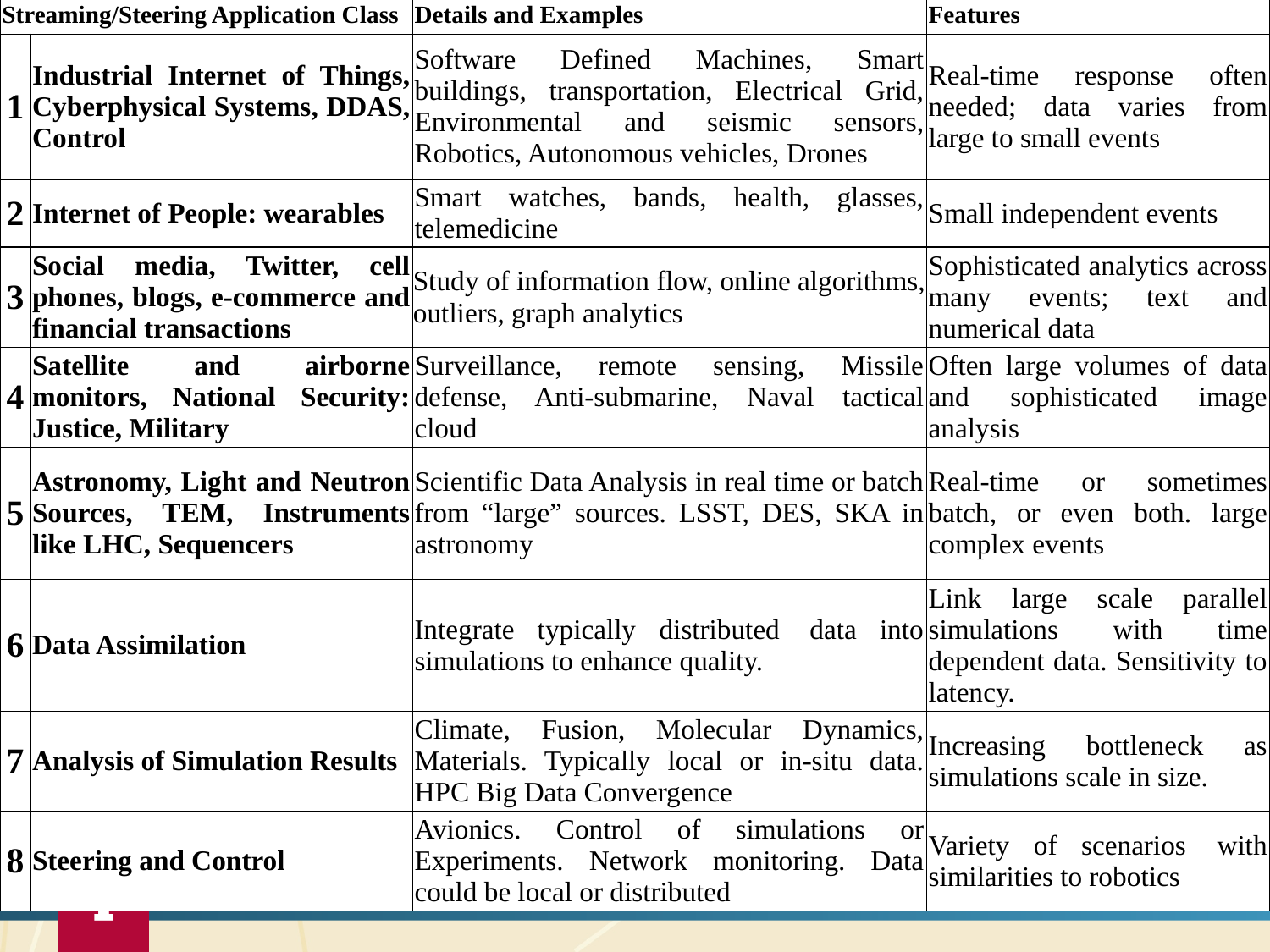

| Streaming/Steering Application Class |  | Details and Examples | Features |
| --- | --- | --- | --- |
| 1 | Industrial Internet of Things, Cyberphysical Systems, DDAS, Control | Software Defined Machines, Smart buildings, transportation, Electrical Grid, Environmental and seismic sensors, Robotics, Autonomous vehicles, Drones | Real-time response often needed; data varies from large to small events |
| 2 | Internet of People: wearables | Smart watches, bands, health, glasses, telemedicine | Small independent events |
| 3 | Social media, Twitter, cell phones, blogs, e-commerce and financial transactions | Study of information flow, online algorithms, outliers, graph analytics | Sophisticated analytics across many events; text and numerical data |
| 4 | Satellite and airborne monitors, National Security: Justice, Military | Surveillance, remote sensing, Missile defense, Anti-submarine, Naval tactical cloud | Often large volumes of data and sophisticated image analysis |
| 5 | Astronomy, Light and Neutron Sources, TEM, Instruments like LHC, Sequencers | Scientific Data Analysis in real time or batch from “large” sources. LSST, DES, SKA in astronomy | Real-time or sometimes batch, or even both. large complex events |
| 6 | Data Assimilation | Integrate typically distributed  data into simulations to enhance quality. | Link large scale parallel simulations with time dependent data. Sensitivity to latency. |
| 7 | Analysis of Simulation Results | Climate, Fusion, Molecular Dynamics, Materials. Typically local or in-situ data. HPC Big Data Convergence | Increasing bottleneck as simulations scale in size. |
| 8 | Steering and Control | Avionics. Control of simulations or Experiments. Network monitoring. Data could be local or distributed | Variety of scenarios  with similarities to robotics |

2/7/2016
5